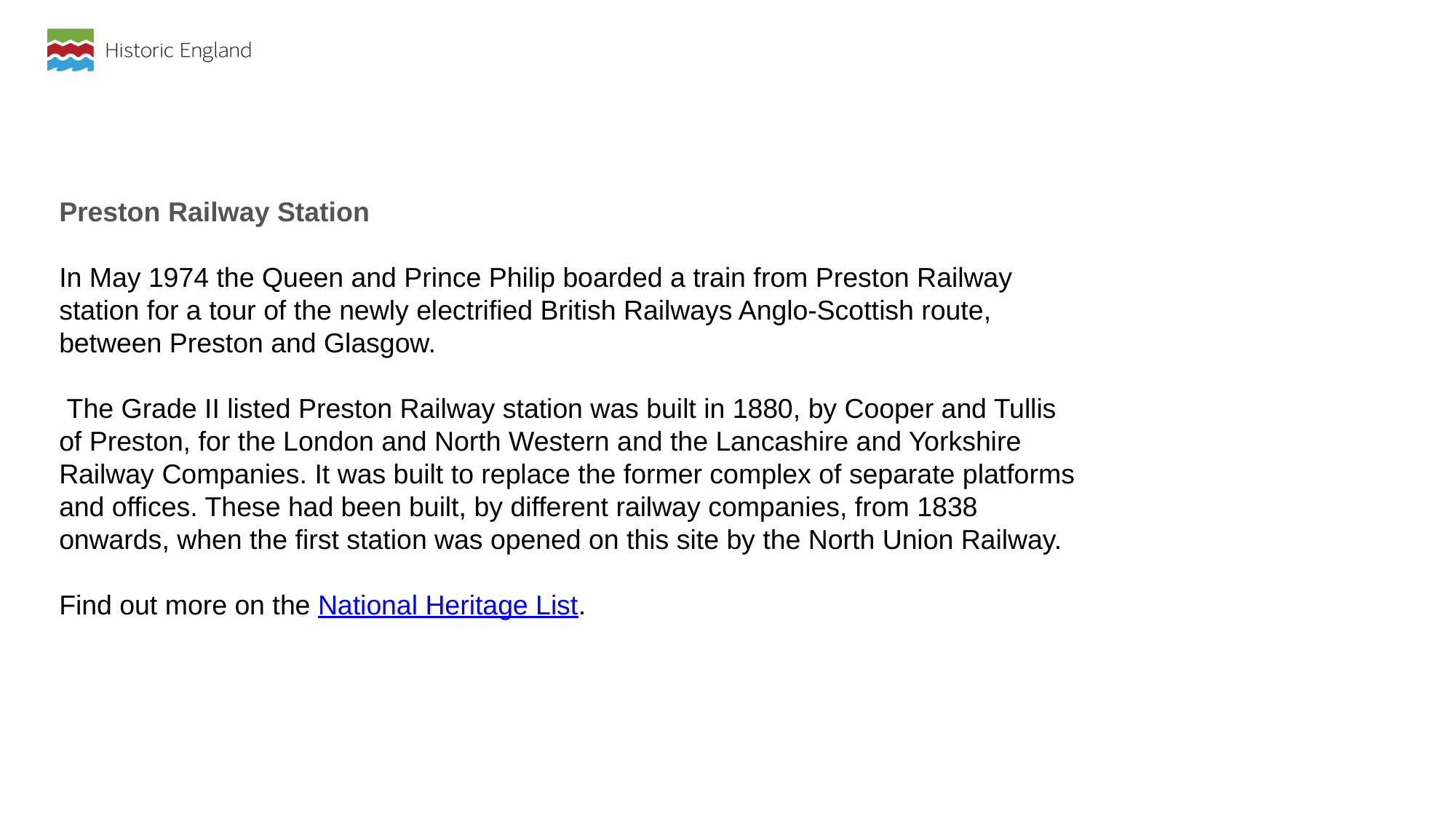

Preston Railway Station

In May 1974 the Queen and Prince Philip boarded a train from Preston Railway station for a tour of the newly electrified British Railways Anglo-Scottish route, between Preston and Glasgow.

 The Grade II listed Preston Railway station was built in 1880, by Cooper and Tullis of Preston, for the London and North Western and the Lancashire and Yorkshire Railway Companies. It was built to replace the former complex of separate platforms and offices. These had been built, by different railway companies, from 1838 onwards, when the first station was opened on this site by the North Union Railway.

Find out more on the National Heritage List.